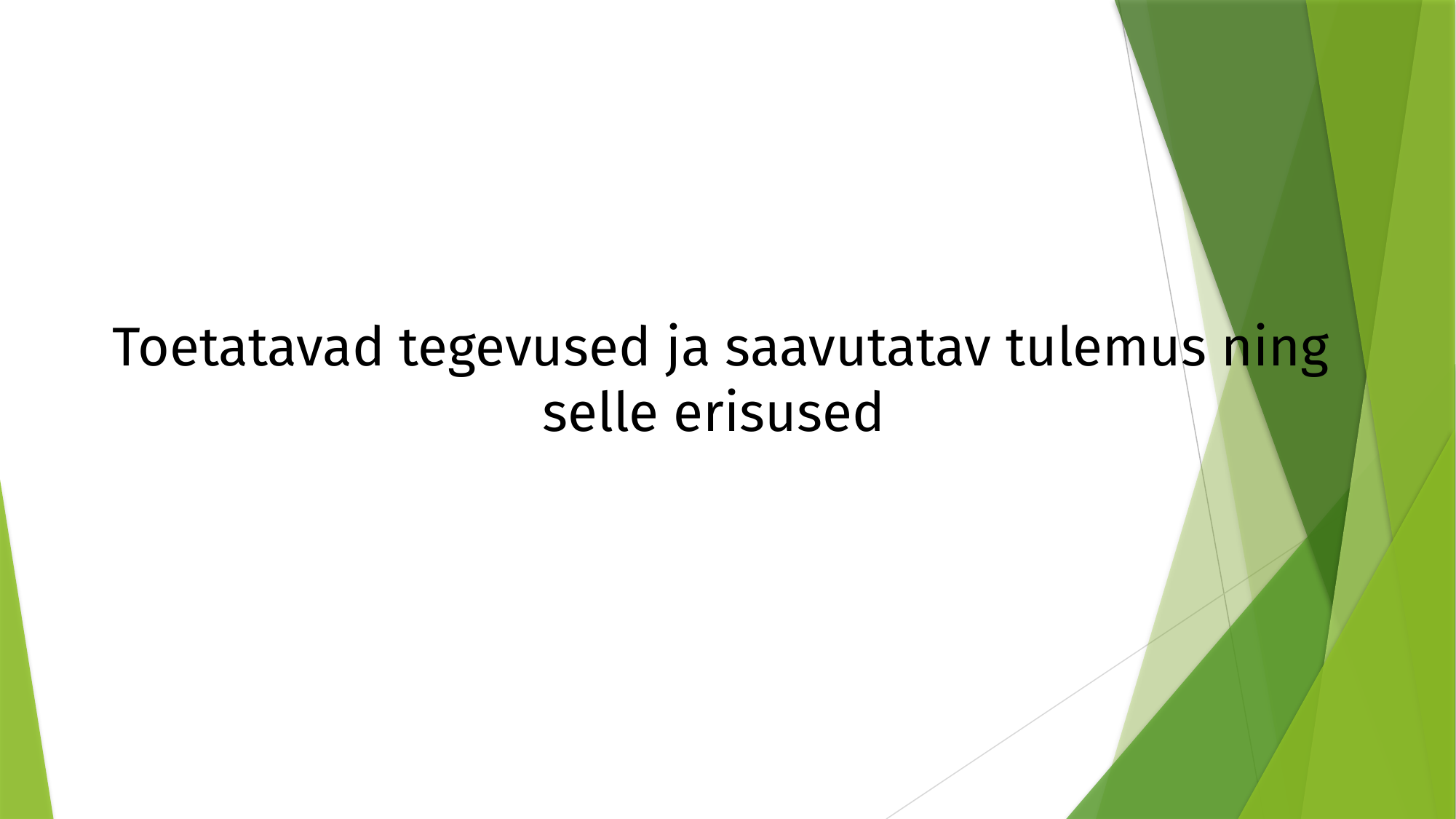

# Toetatavad tegevused ja saavutatav tulemus ning selle erisused